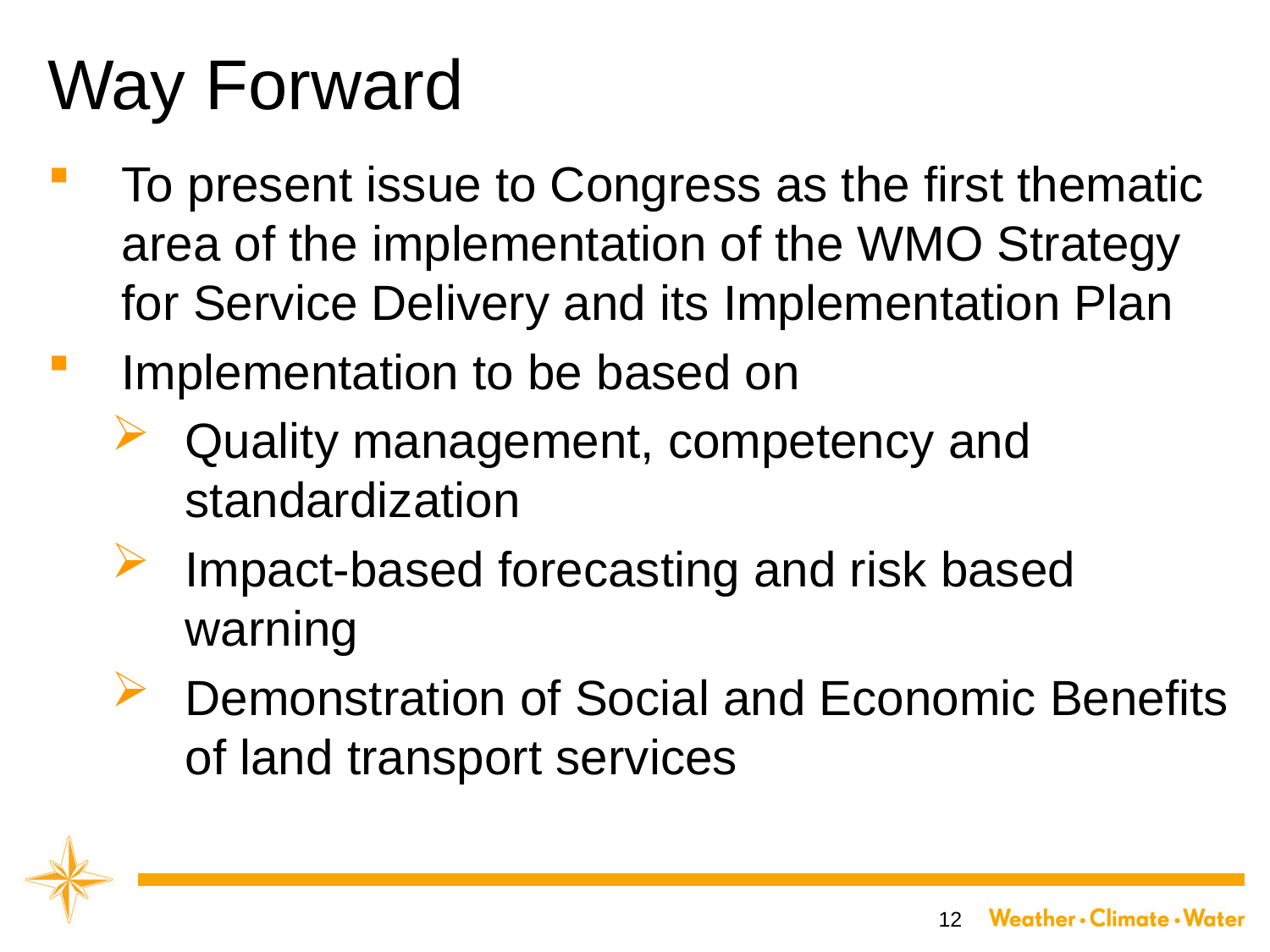

# Way Forward
To present issue to Congress as the first thematic area of the implementation of the WMO Strategy for Service Delivery and its Implementation Plan
Implementation to be based on
Quality management, competency and standardization
Impact-based forecasting and risk based warning
Demonstration of Social and Economic Benefits of land transport services

12